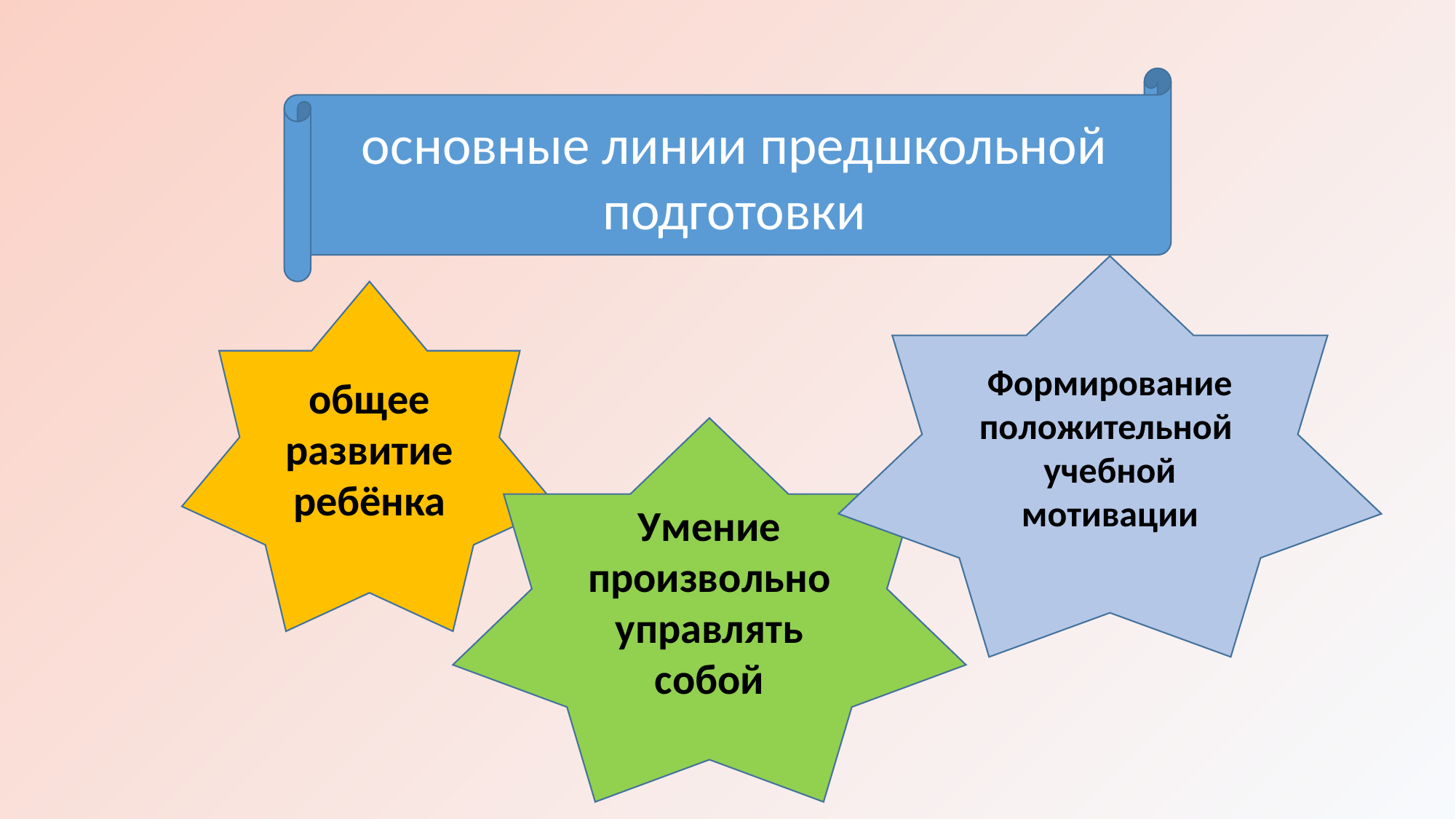

основные линии предшкольной подготовки
Формирование положительной
учебной мотивации
общее развитие ребёнка
Умение
произвольно управлять собой